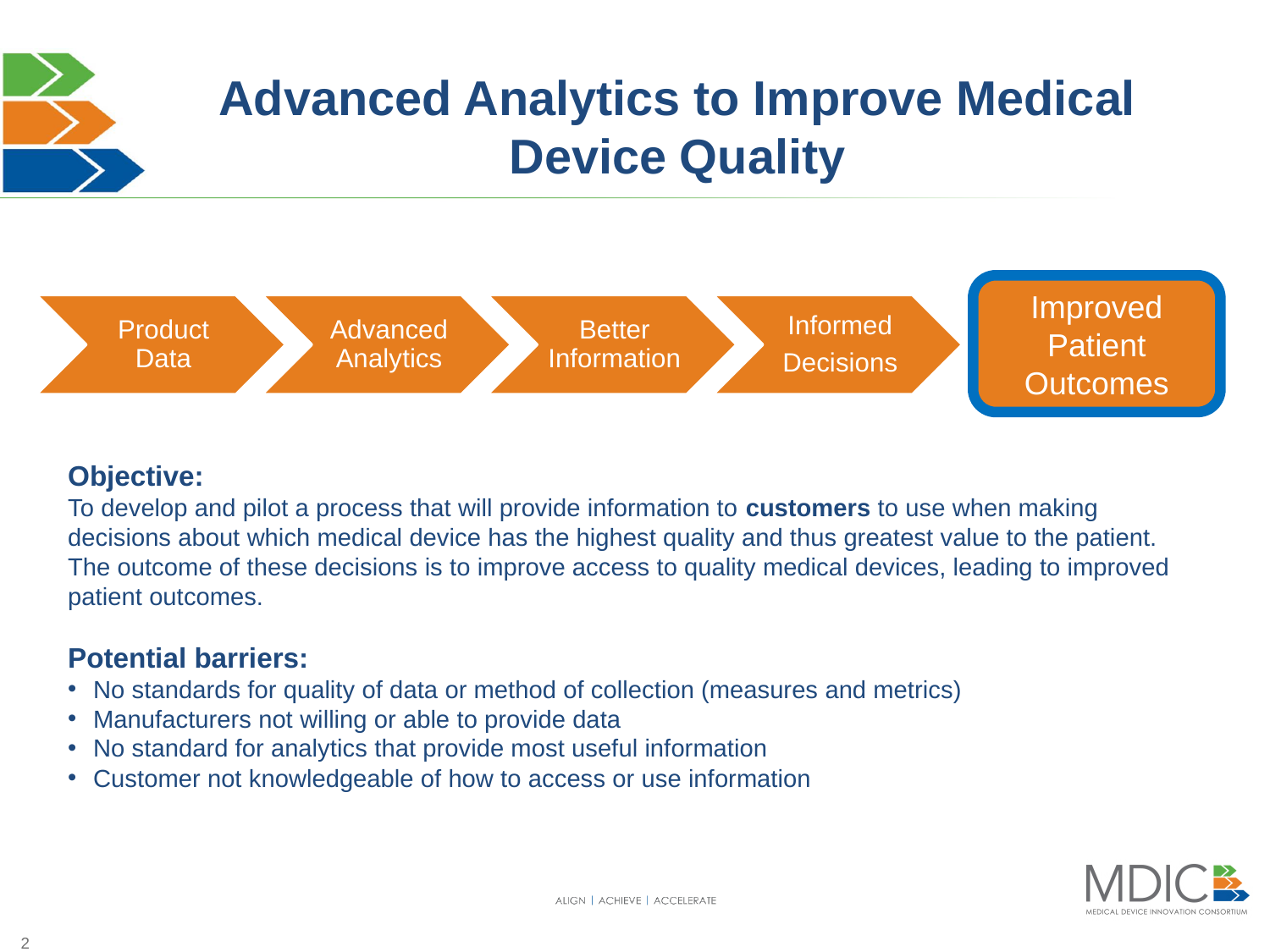

# Advanced Analytics to Improve Medical Device Quality
Product Data
Advanced Analytics
Better Information
Informed
Decisions
Improved Patient Outcomes
Objective:
To develop and pilot a process that will provide information to customers to use when making decisions about which medical device has the highest quality and thus greatest value to the patient. The outcome of these decisions is to improve access to quality medical devices, leading to improved patient outcomes.

Potential barriers:
No standards for quality of data or method of collection (measures and metrics)
Manufacturers not willing or able to provide data
No standard for analytics that provide most useful information
Customer not knowledgeable of how to access or use information